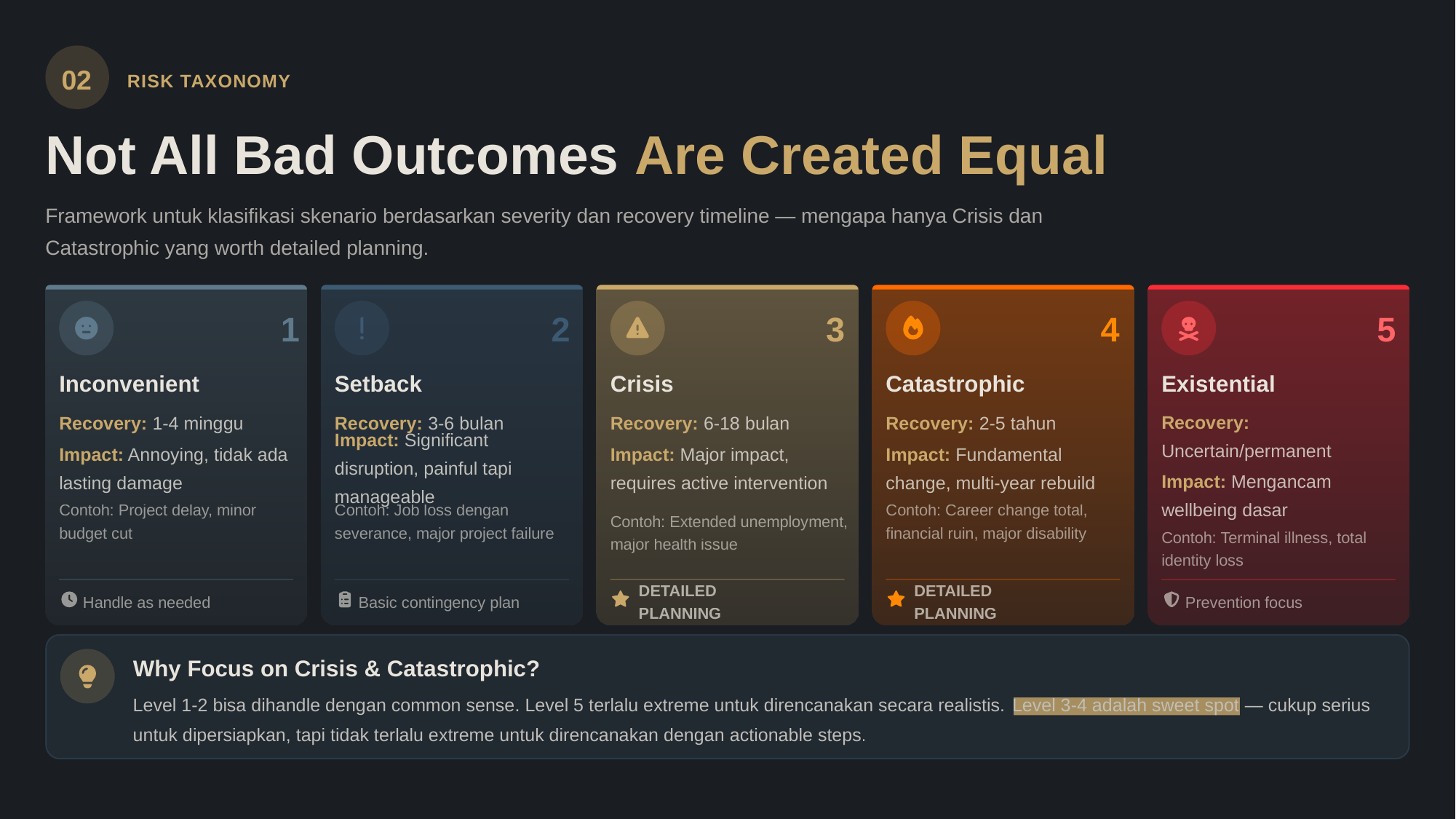

02
RISK TAXONOMY
Not All Bad Outcomes Are Created Equal
Framework untuk klasifikasi skenario berdasarkan severity dan recovery timeline — mengapa hanya Crisis dan Catastrophic yang worth detailed planning.

1
2
3
4
5

Inconvenient
Setback
Crisis
Catastrophic
Existential
Recovery: 1-4 minggu
Recovery: 3-6 bulan
Recovery: 6-18 bulan
Recovery: 2-5 tahun
Recovery: Uncertain/permanent
Impact: Annoying, tidak ada lasting damage
Impact: Significant disruption, painful tapi manageable
Impact: Major impact, requires active intervention
Impact: Fundamental change, multi-year rebuild
Impact: Mengancam wellbeing dasar
Contoh: Project delay, minor budget cut
Contoh: Job loss dengan severance, major project failure
Contoh: Extended unemployment, major health issue
Contoh: Career change total, financial ruin, major disability
Contoh: Terminal illness, total identity loss

Handle as needed
Basic contingency plan
Prevention focus
DETAILED PLANNING
DETAILED PLANNING

Why Focus on Crisis & Catastrophic?

Level 1-2 bisa dihandle dengan common sense. Level 5 terlalu extreme untuk direncanakan secara realistis. Level 3-4 adalah sweet spot — cukup serius untuk dipersiapkan, tapi tidak terlalu extreme untuk direncanakan dengan actionable steps.